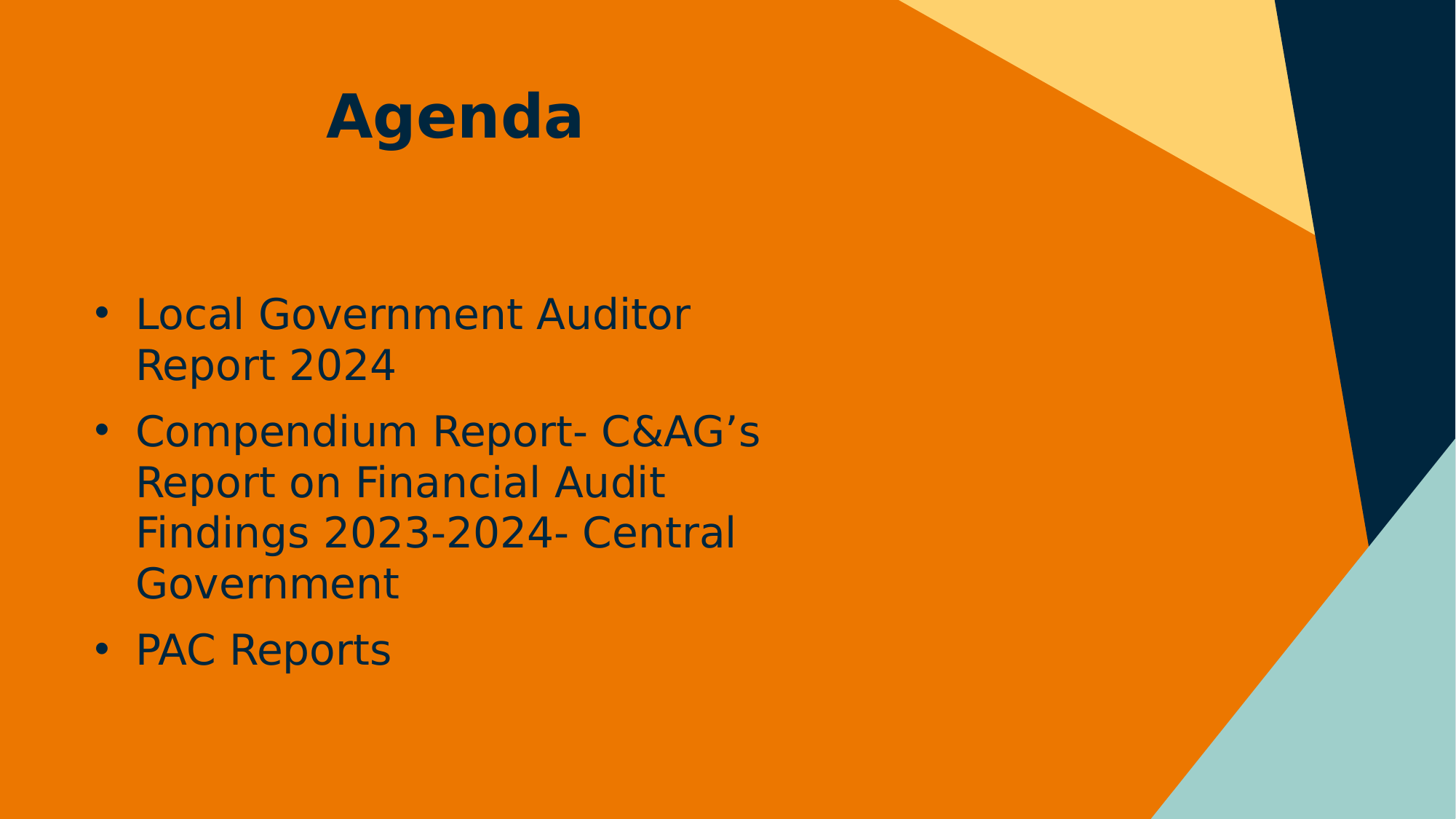

# Agenda
Local Government Auditor Report 2024
Compendium Report- C&AG’s Report on Financial Audit Findings 2023-2024- Central Government
PAC Reports